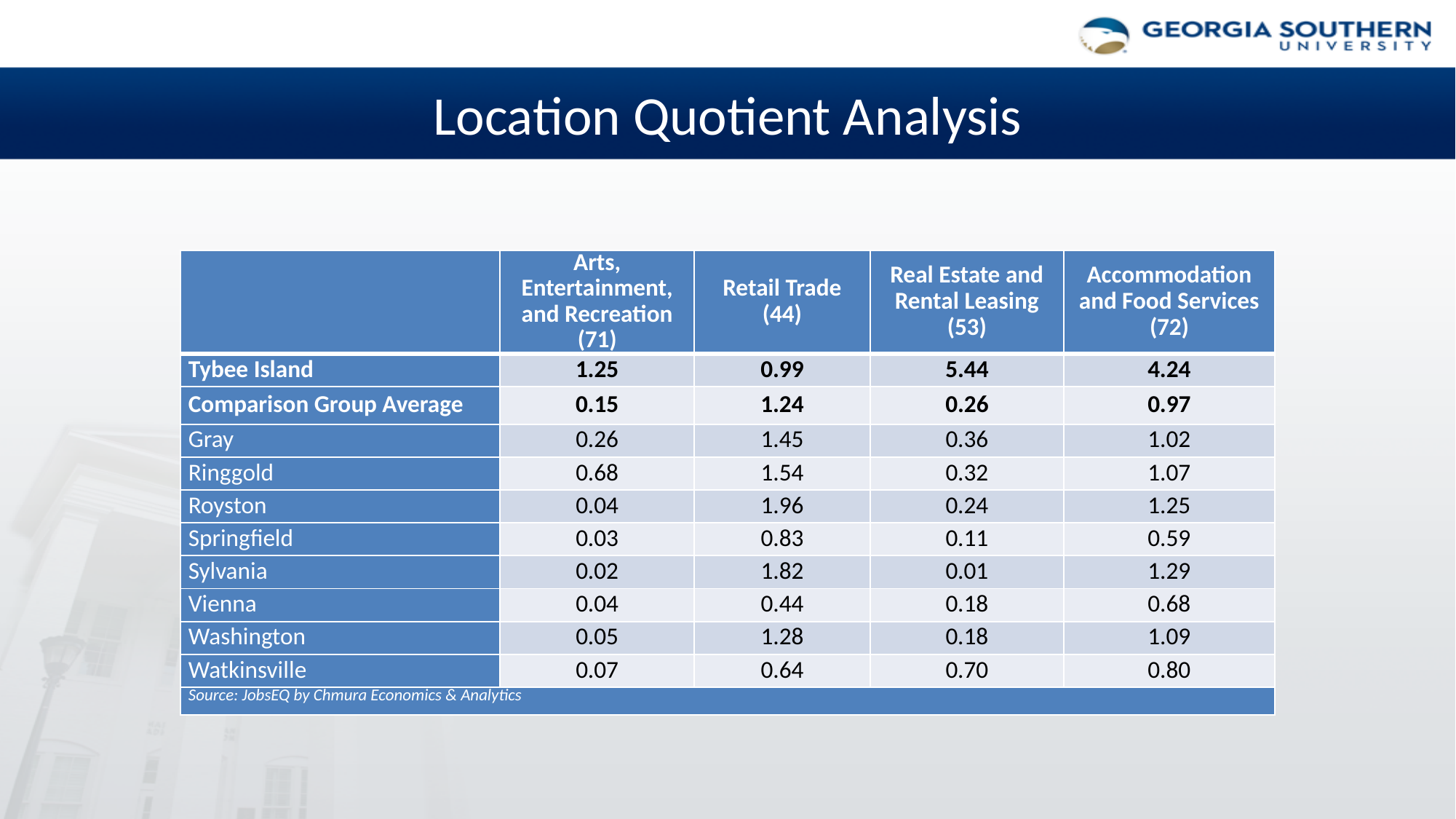

# Location Quotient Analysis
|  | Arts, Entertainment, and Recreation (71) | Retail Trade (44) | Real Estate and Rental Leasing (53) | Accommodation and Food Services (72) |
| --- | --- | --- | --- | --- |
| Tybee Island | 1.25 | 0.99 | 5.44 | 4.24 |
| Comparison Group Average | 0.15 | 1.24 | 0.26 | 0.97 |
| Gray | 0.26 | 1.45 | 0.36 | 1.02 |
| Ringgold | 0.68 | 1.54 | 0.32 | 1.07 |
| Royston | 0.04 | 1.96 | 0.24 | 1.25 |
| Springfield | 0.03 | 0.83 | 0.11 | 0.59 |
| Sylvania | 0.02 | 1.82 | 0.01 | 1.29 |
| Vienna | 0.04 | 0.44 | 0.18 | 0.68 |
| Washington | 0.05 | 1.28 | 0.18 | 1.09 |
| Watkinsville | 0.07 | 0.64 | 0.70 | 0.80 |
| Source: JobsEQ by Chmura Economics & Analytics |  |  |  |  |